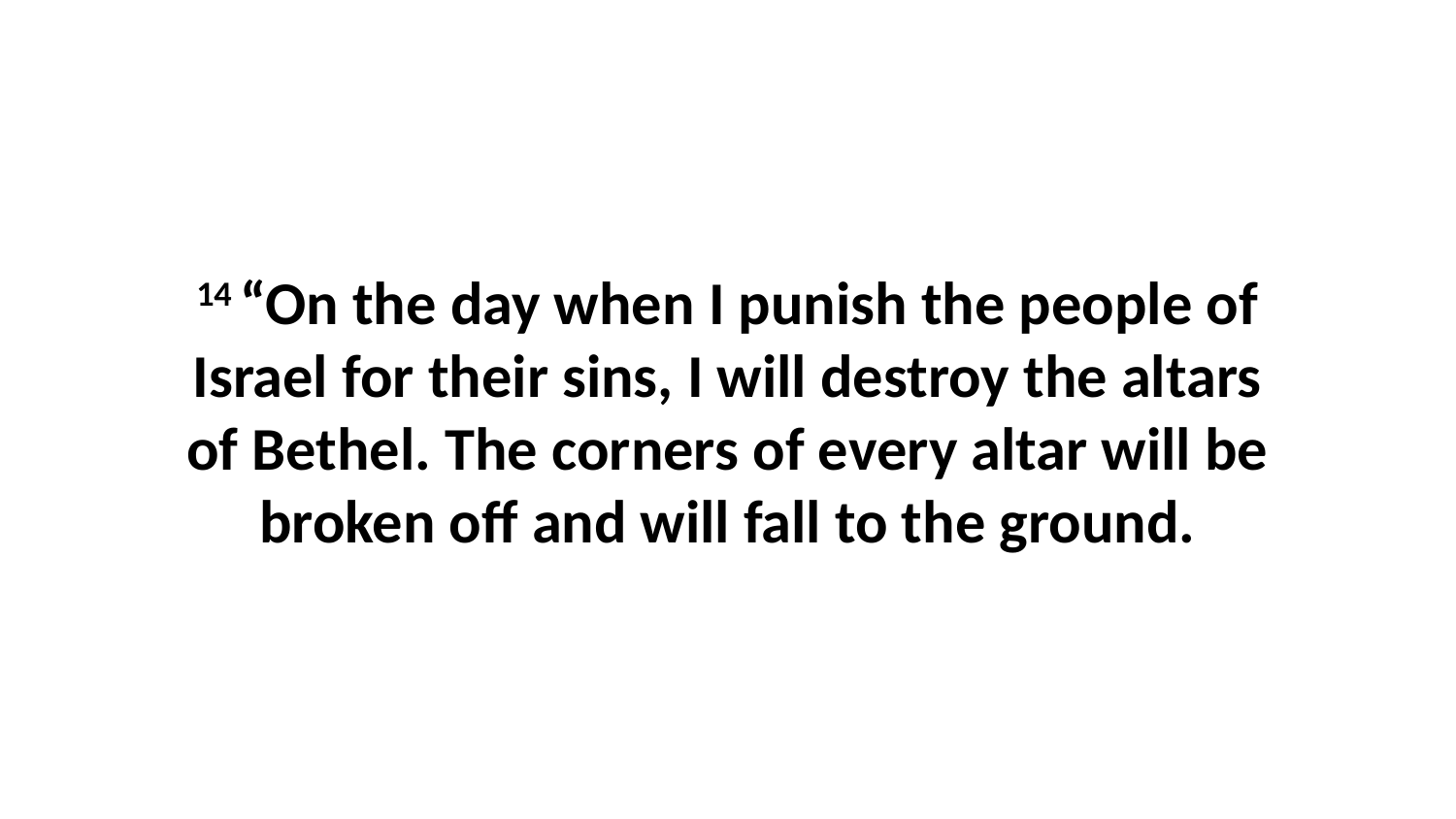

14 “On the day when I punish the people of Israel for their sins, I will destroy the altars of Bethel. The corners of every altar will be broken off and will fall to the ground.